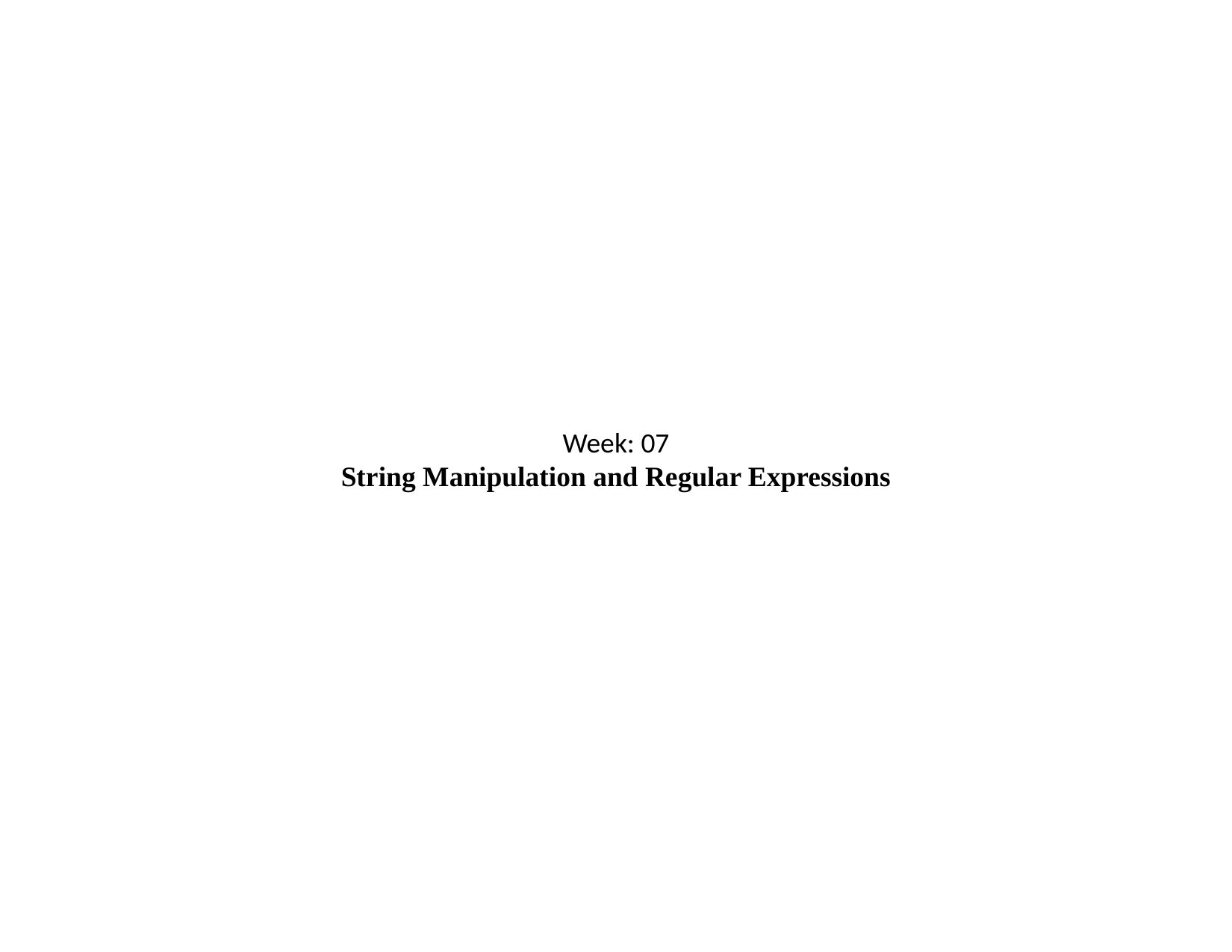

Week: 07
String Manipulation and Regular Expressions